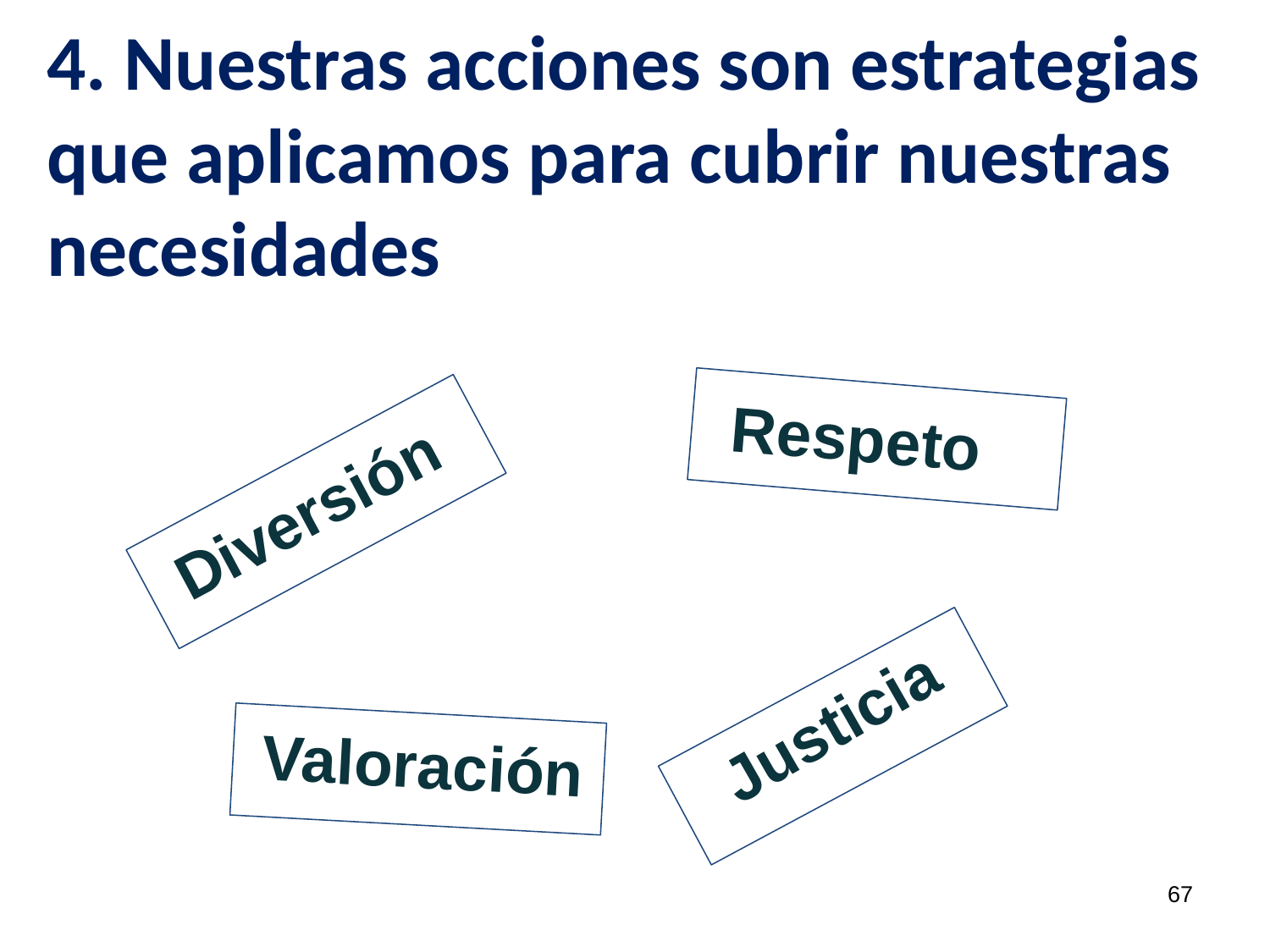

# 4. Nuestras acciones son estrategias que aplicamos para cubrir nuestras necesidades

Respeto

Diversión
Justicia

Valoración

67